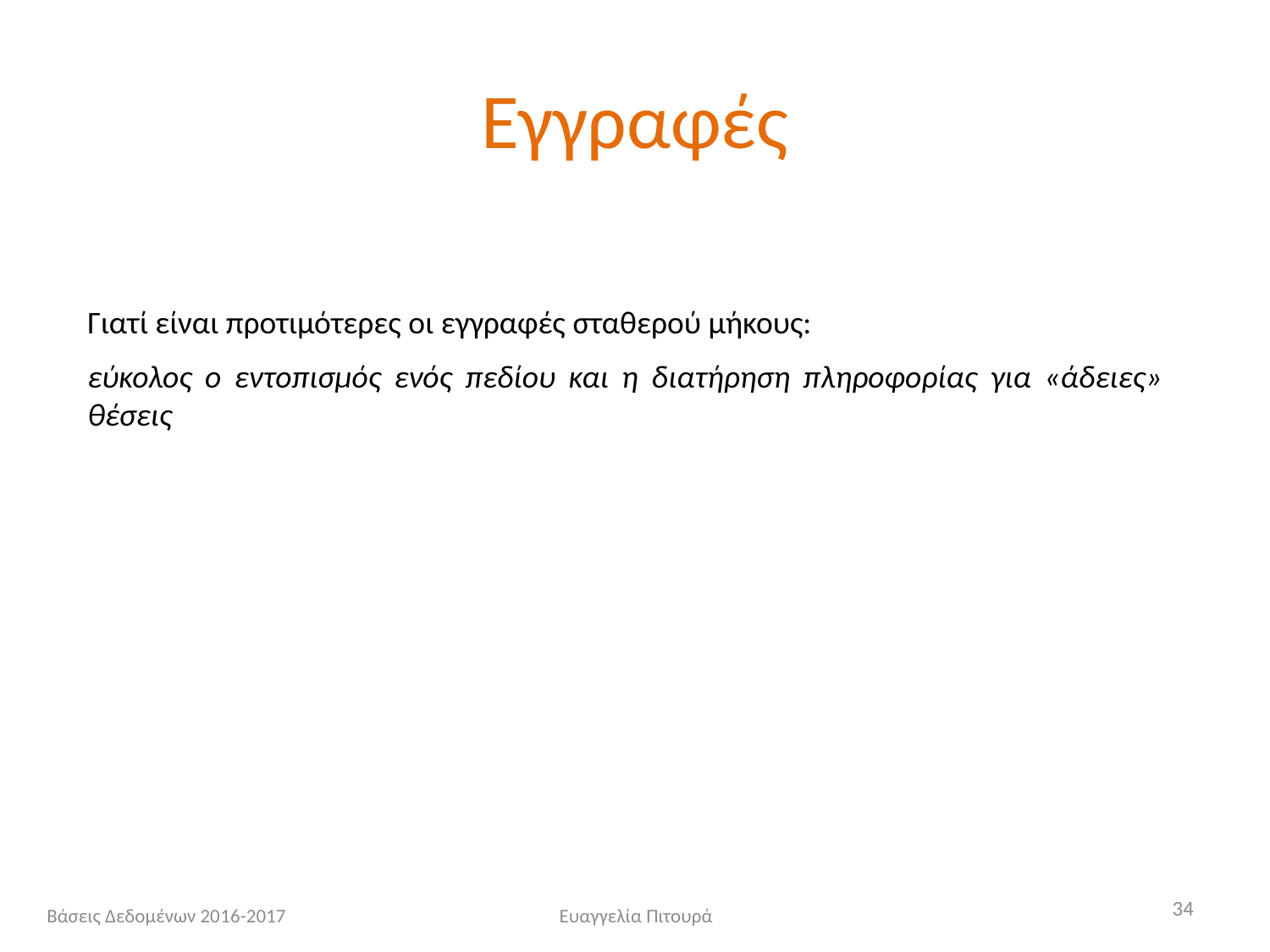

# Εγγραφές
Γιατί είναι προτιμότερες οι εγγραφές σταθερού μήκους:
εύκολος ο εντοπισμός ενός πεδίου και η διατήρηση πληροφορίας για «άδειες» θέσεις
34
Βάσεις Δεδομένων 2016-2017
Ευαγγελία Πιτουρά